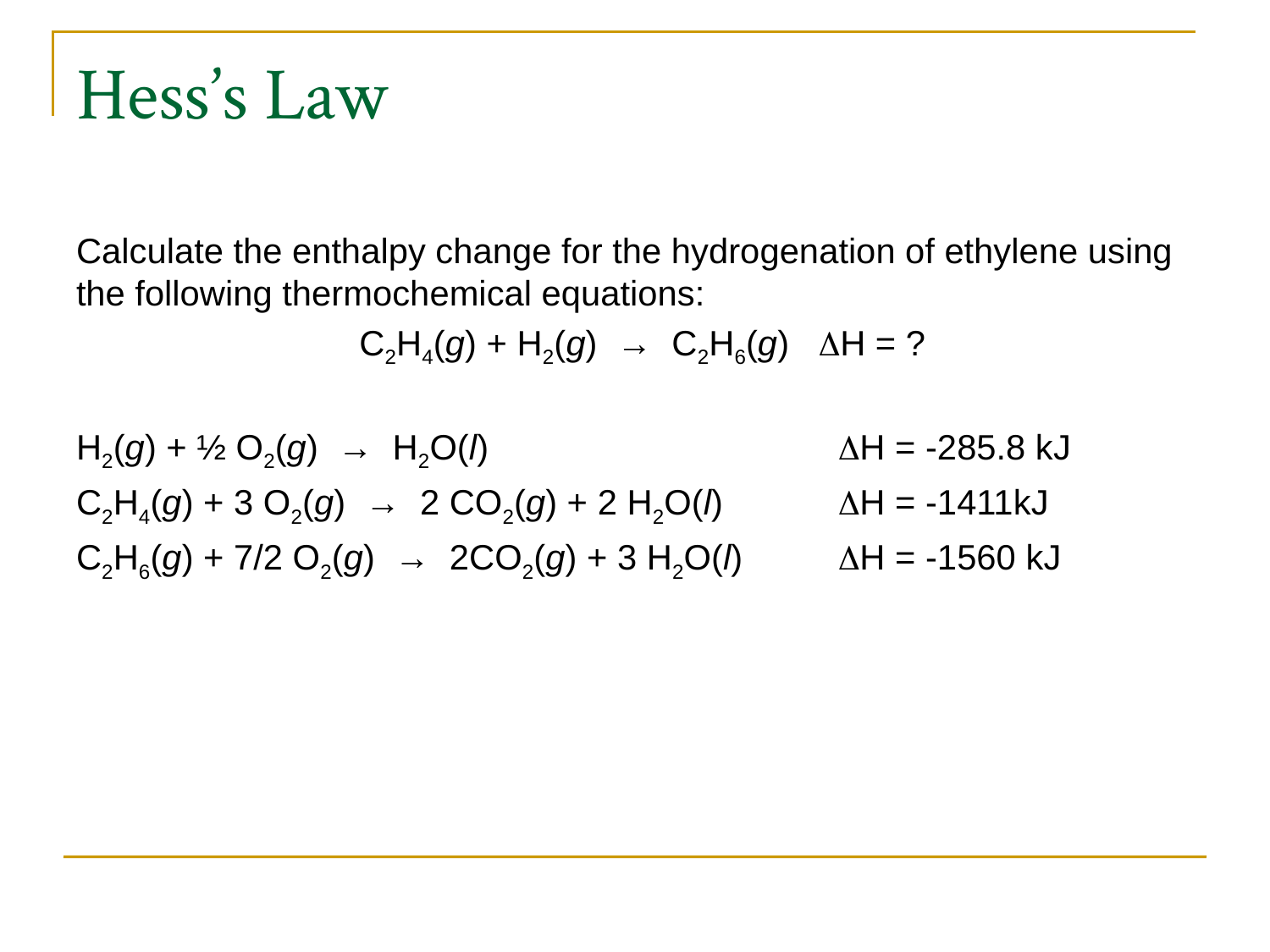

# Hess’s Law
Calculate the enthalpy change for the hydrogenation of ethylene using the following thermochemical equations:
C2H4(g) + H2(g)  →  C2H6(g)   ΔH = ?

H2(g) + ½ O2(g)  →  H2O(l)			ΔH = -285.8 kJ
C2H4(g) + 3 O2(g)  →  2 CO2(g) + 2 H2O(l) 	ΔH = -1411kJ
C2H6(g) + 7/2 O2(g)  →  2CO2(g) + 3 H2O(l)	ΔH = -1560 kJ